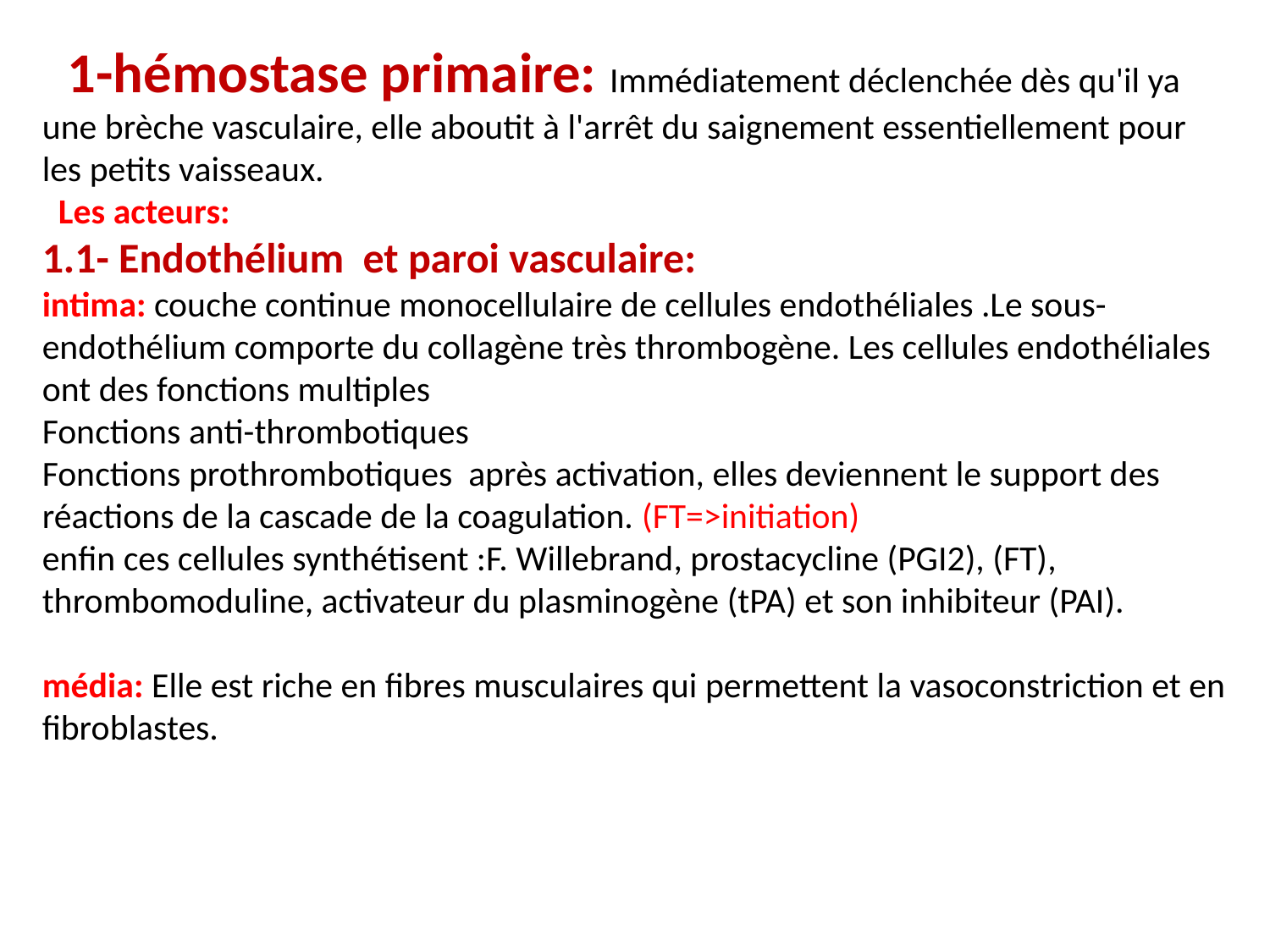

1-hémostase primaire: Immédiatement déclenchée dès qu'il ya une brèche vasculaire, elle aboutit à l'arrêt du saignement essentiellement pour les petits vaisseaux.
  Les acteurs:
1.1- Endothélium  et paroi vasculaire:
intima: couche continue monocellulaire de cellules endothéliales .Le sous-endothélium comporte du collagène très thrombogène. Les cellules endothéliales ont des fonctions multiples
Fonctions anti-thrombotiques
Fonctions prothrombotiques  après activation, elles deviennent le support des réactions de la cascade de la coagulation. (FT=>initiation)
enfin ces cellules synthétisent :F. Willebrand, prostacycline (PGI2), (FT), thrombomoduline, activateur du plasminogène (tPA) et son inhibiteur (PAI).

média: Elle est riche en fibres musculaires qui permettent la vasoconstriction et en fibroblastes.